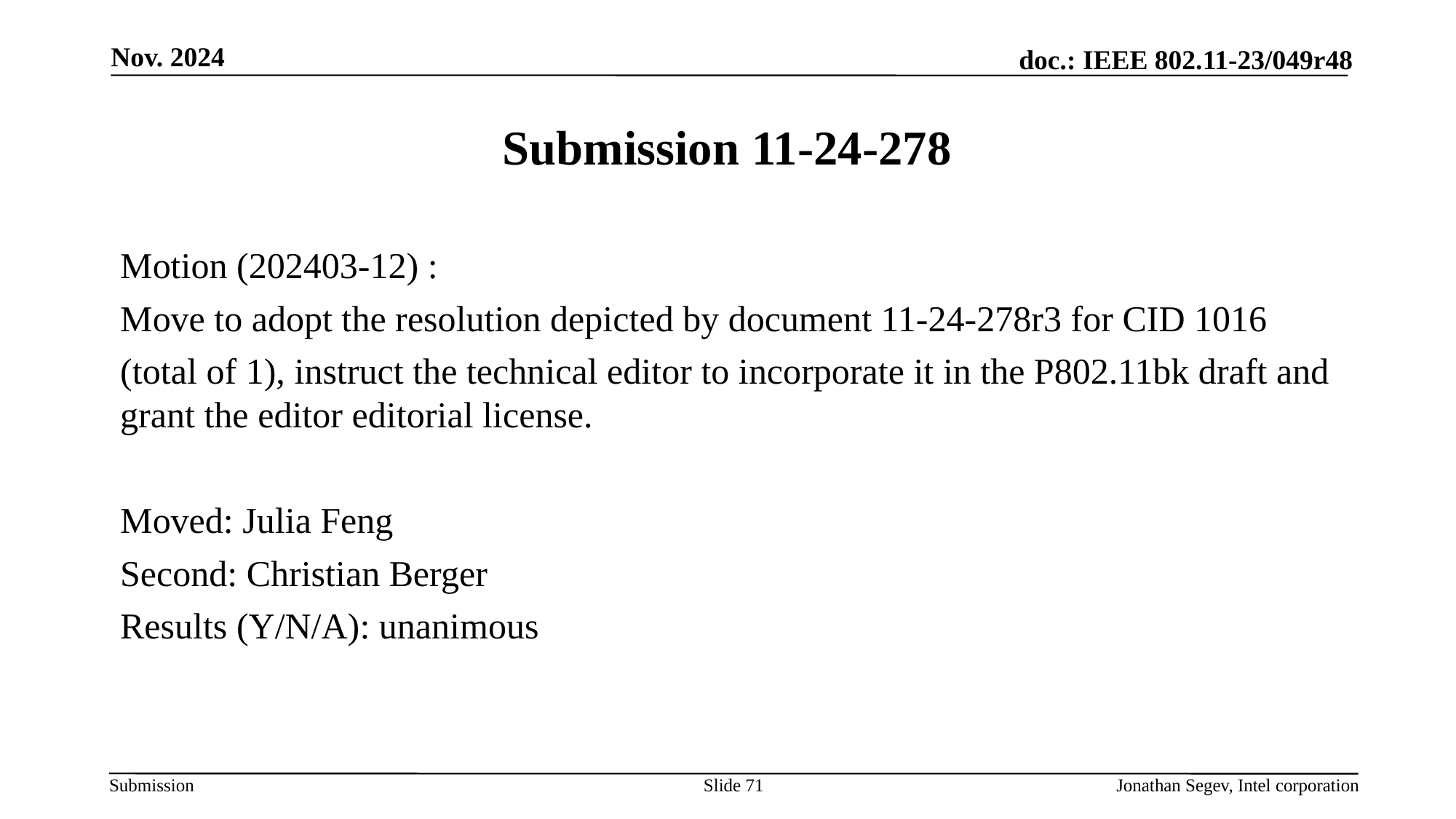

Nov. 2024
# Submission 11-24-278
Motion (202403-12) :
Move to adopt the resolution depicted by document 11-24-278r3 for CID 1016
(total of 1), instruct the technical editor to incorporate it in the P802.11bk draft and grant the editor editorial license.

Moved: Julia Feng
Second: Christian Berger
Results (Y/N/A): unanimous
Slide 71
Jonathan Segev, Intel corporation